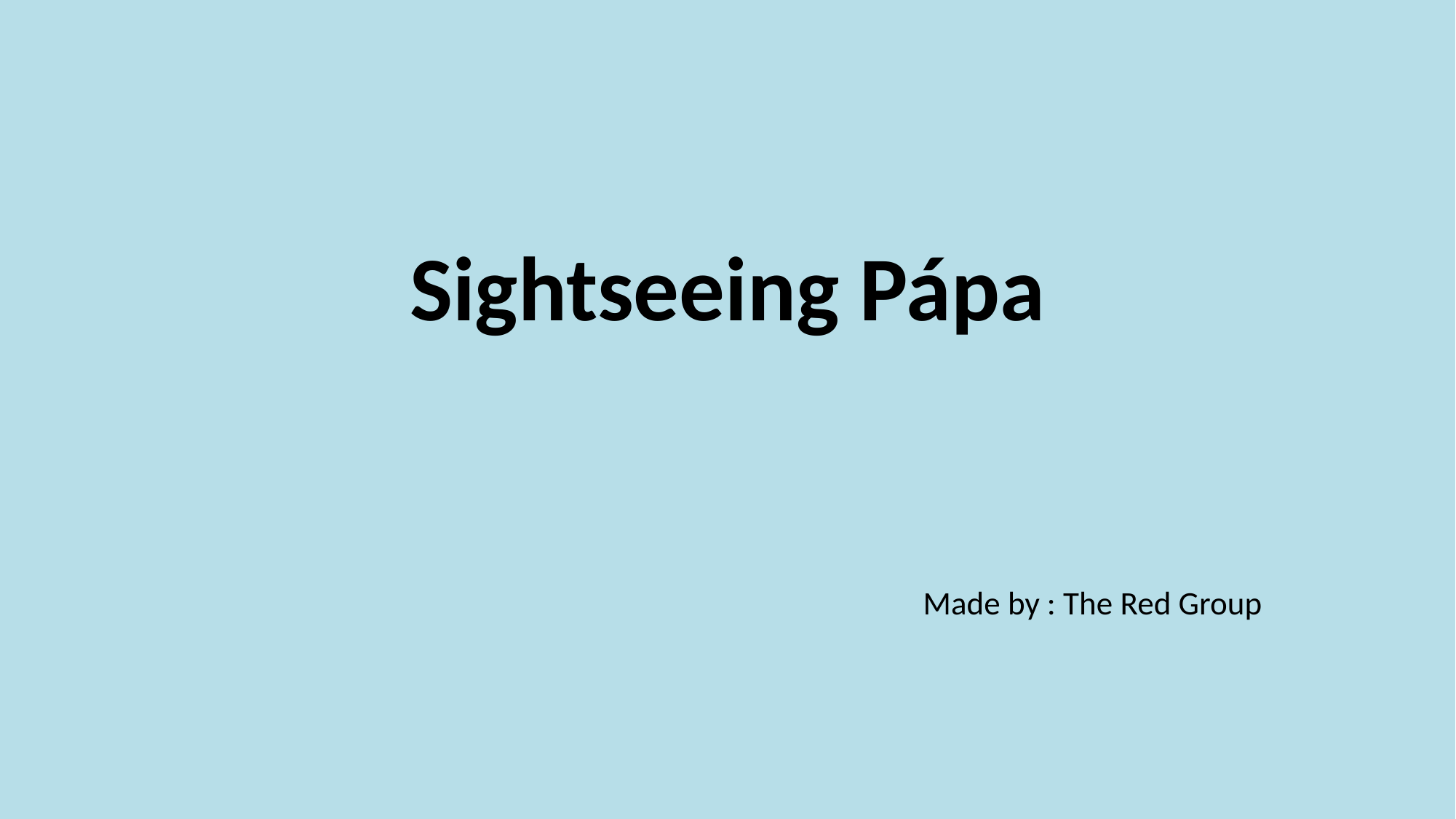

# Sightseeing Pápa

Made by : The Red Group